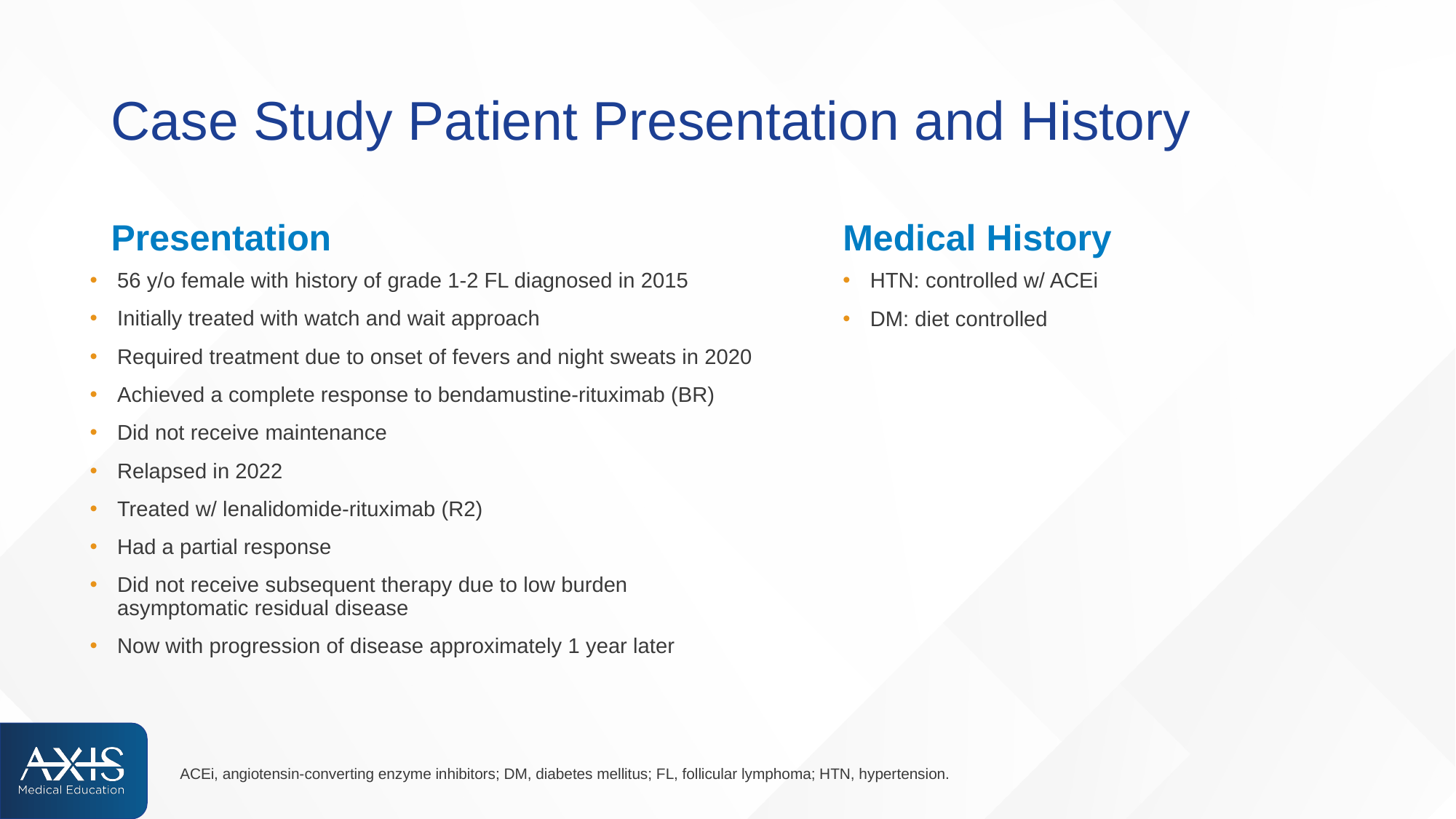

# Case Study Patient Presentation and History
Presentation
Medical History
56 y/o female with history of grade 1-2 FL diagnosed in 2015
Initially treated with watch and wait approach
Required treatment due to onset of fevers and night sweats in 2020
Achieved a complete response to bendamustine-rituximab (BR)
Did not receive maintenance
Relapsed in 2022
Treated w/ lenalidomide-rituximab (R2)
Had a partial response
Did not receive subsequent therapy due to low burden asymptomatic residual disease
Now with progression of disease approximately 1 year later

HTN: controlled w/ ACEi
DM: diet controlled

ACEi, angiotensin-converting enzyme inhibitors; DM, diabetes mellitus; FL, follicular lymphoma; HTN, hypertension.